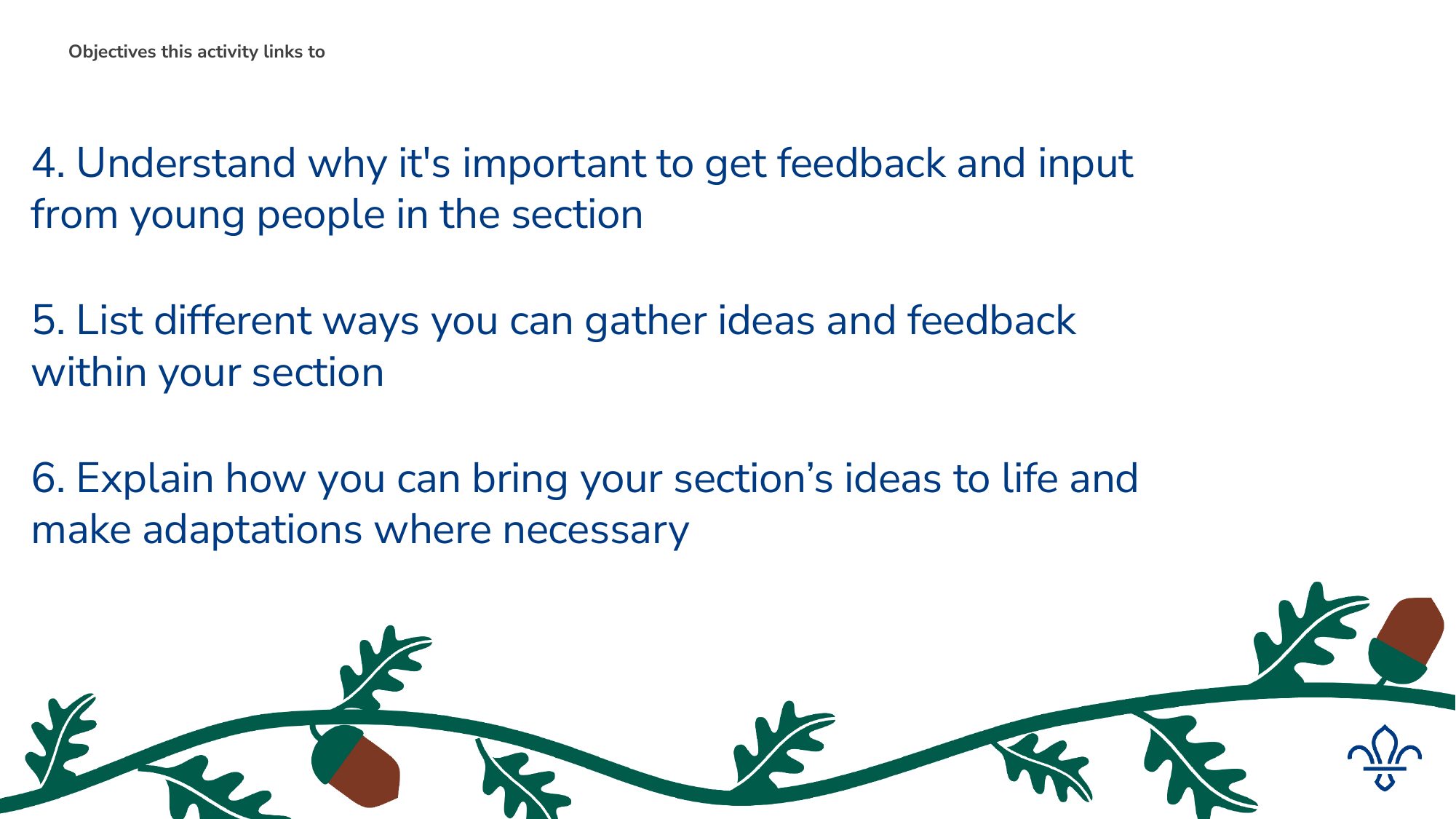

# Objectives this activity links to
4. Understand why it's important to get feedback and input from young people in the section
5. List different ways you can gather ideas and feedback within your section
6. Explain how you can bring your section’s ideas to life and make adaptations where necessary